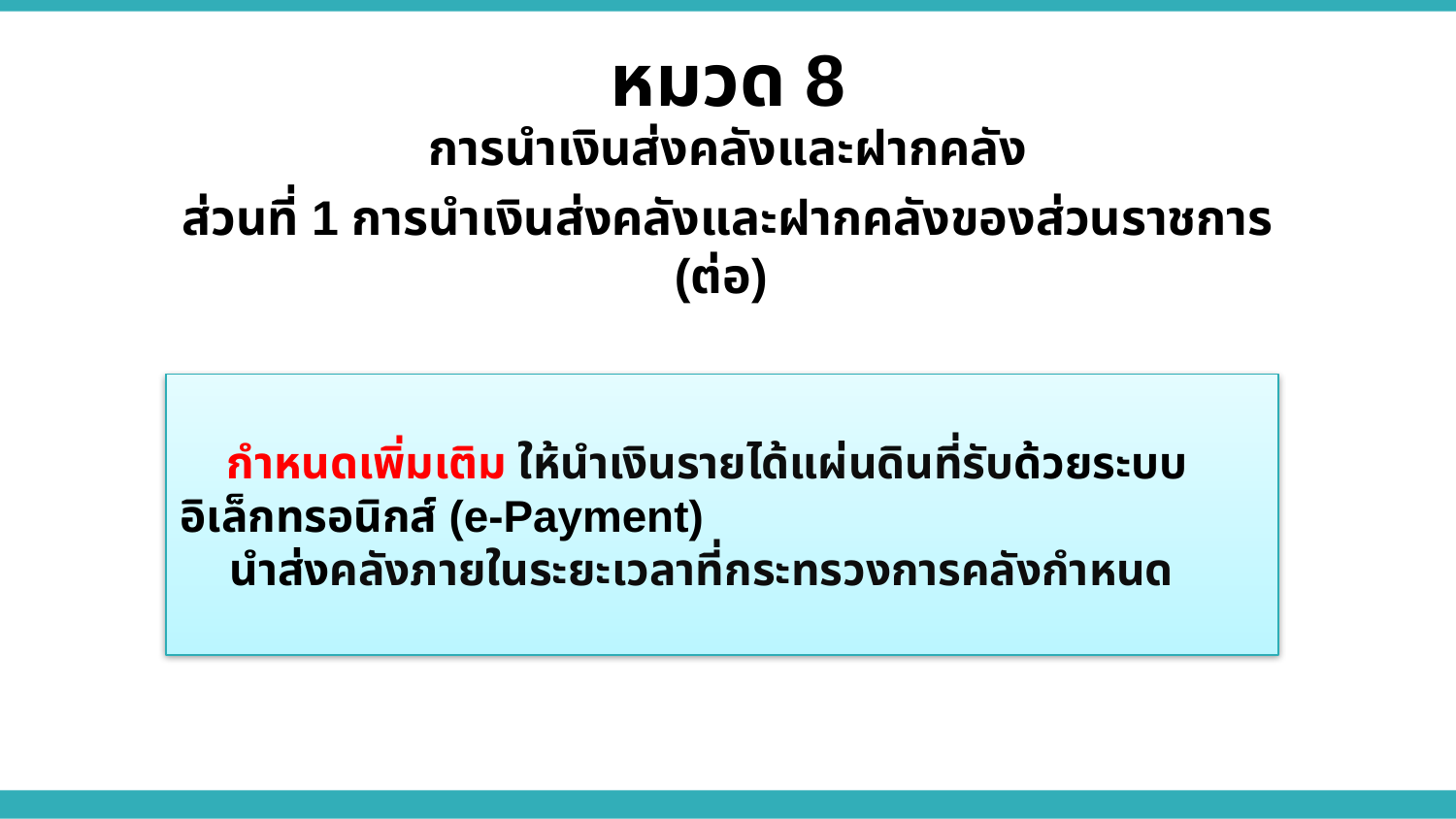

หมวด 8
การนำเงินส่งคลังและฝากคลัง
ส่วนที่ 1 การนำเงินส่งคลังและฝากคลังของส่วนราชการ (ต่อ)

    กำหนดเพิ่มเติม ให้นำเงินรายได้แผ่นดินที่รับด้วยระบบอิเล็กทรอนิกส์ (e-Payment)
    นำส่งคลังภายในระยะเวลาที่กระทรวงการคลังกำหนด